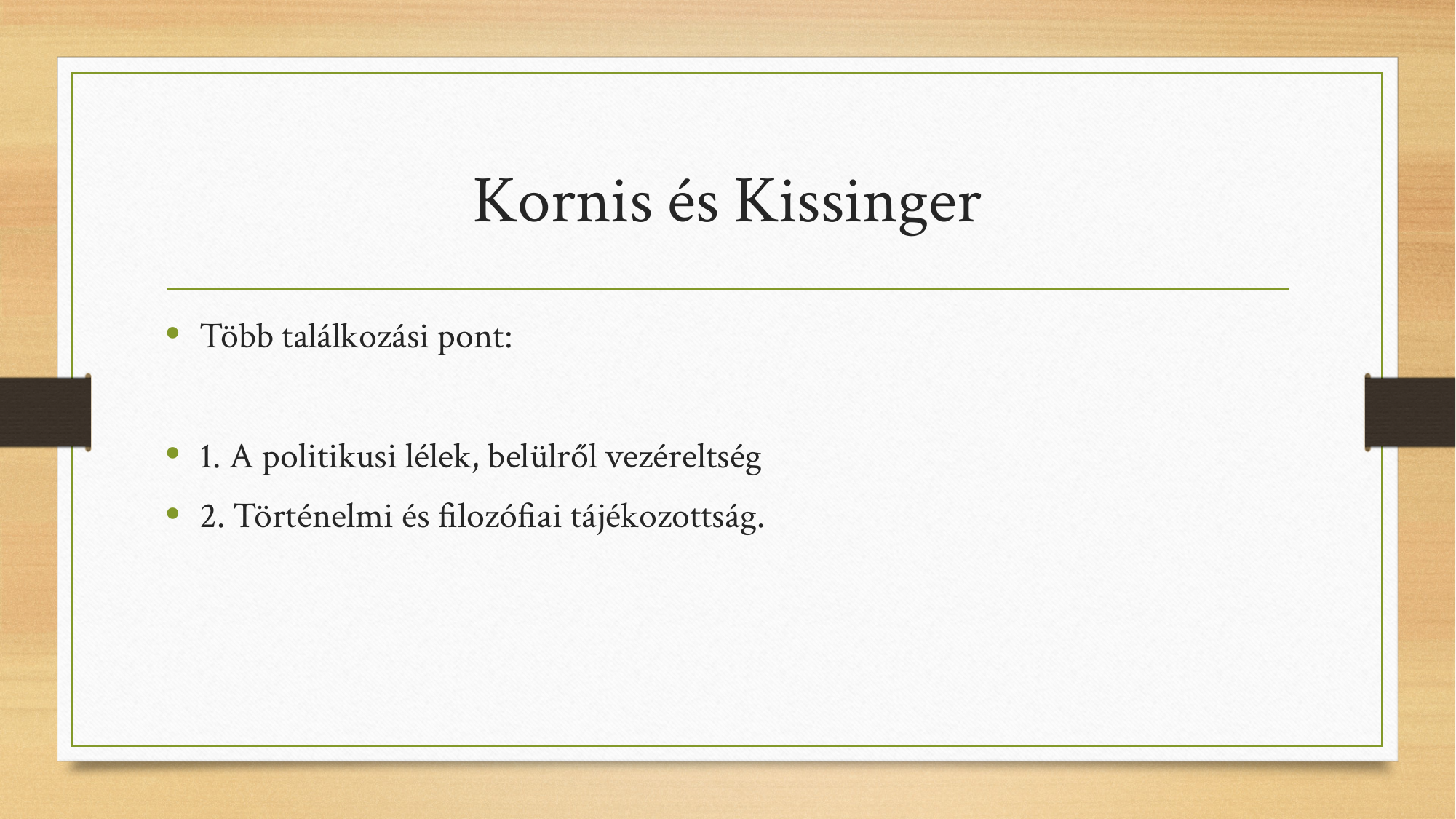

# Kornis és Kissinger
Több találkozási pont:

1. A politikusi lélek, belülről vezéreltség
2. Történelmi és filozófiai tájékozottság.